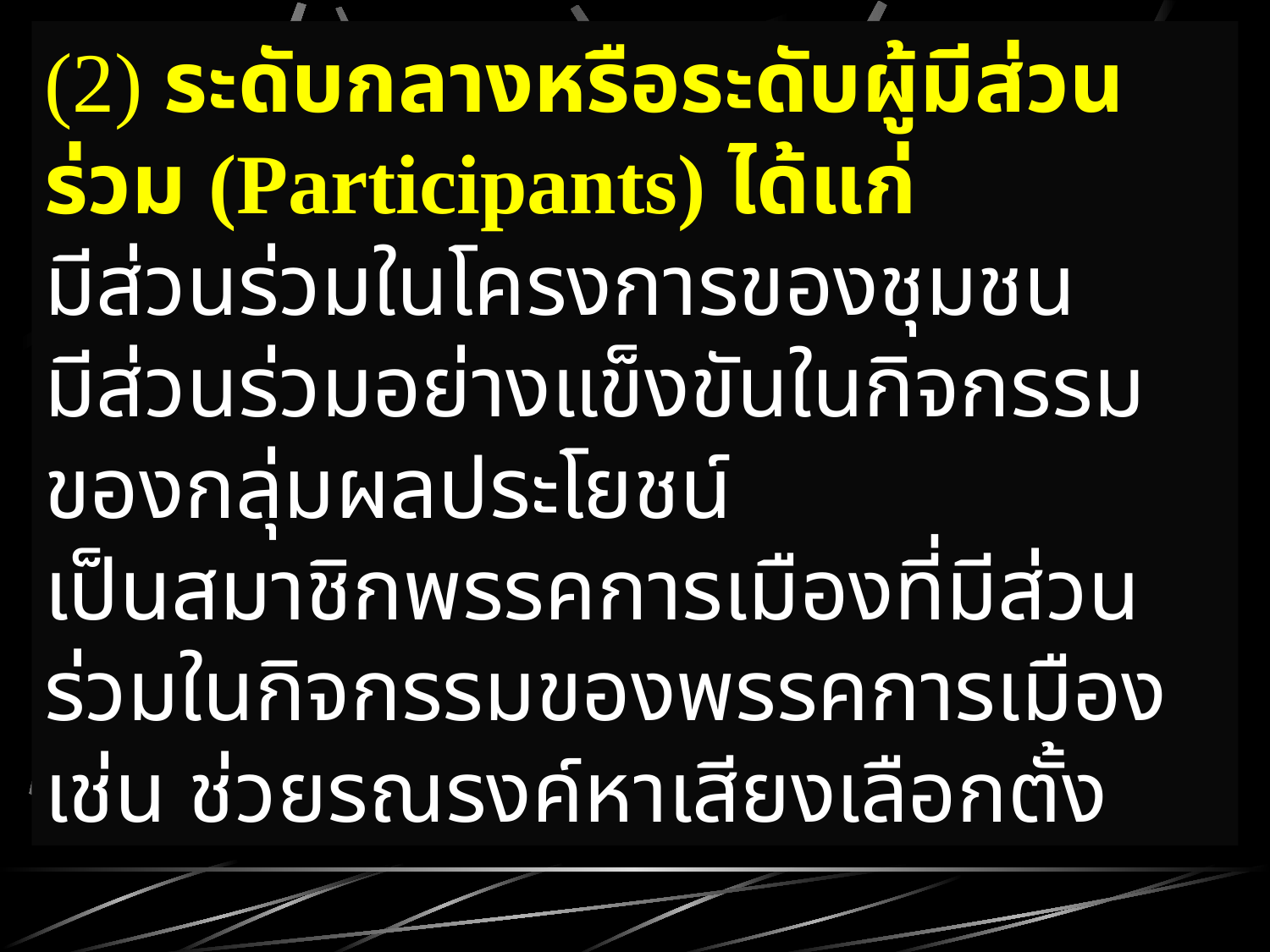

(2) ระดับกลางหรือระดับผู้มีส่วนร่วม (Participants) ได้แก่
มีส่วนร่วมในโครงการของชุมชน
มีส่วนร่วมอย่างแข็งขันในกิจกรรมของกลุ่มผลประโยชน์
เป็นสมาชิกพรรคการเมืองที่มีส่วนร่วมในกิจกรรมของพรรคการเมือง เช่น ช่วยรณรงค์หาเสียงเลือกตั้ง